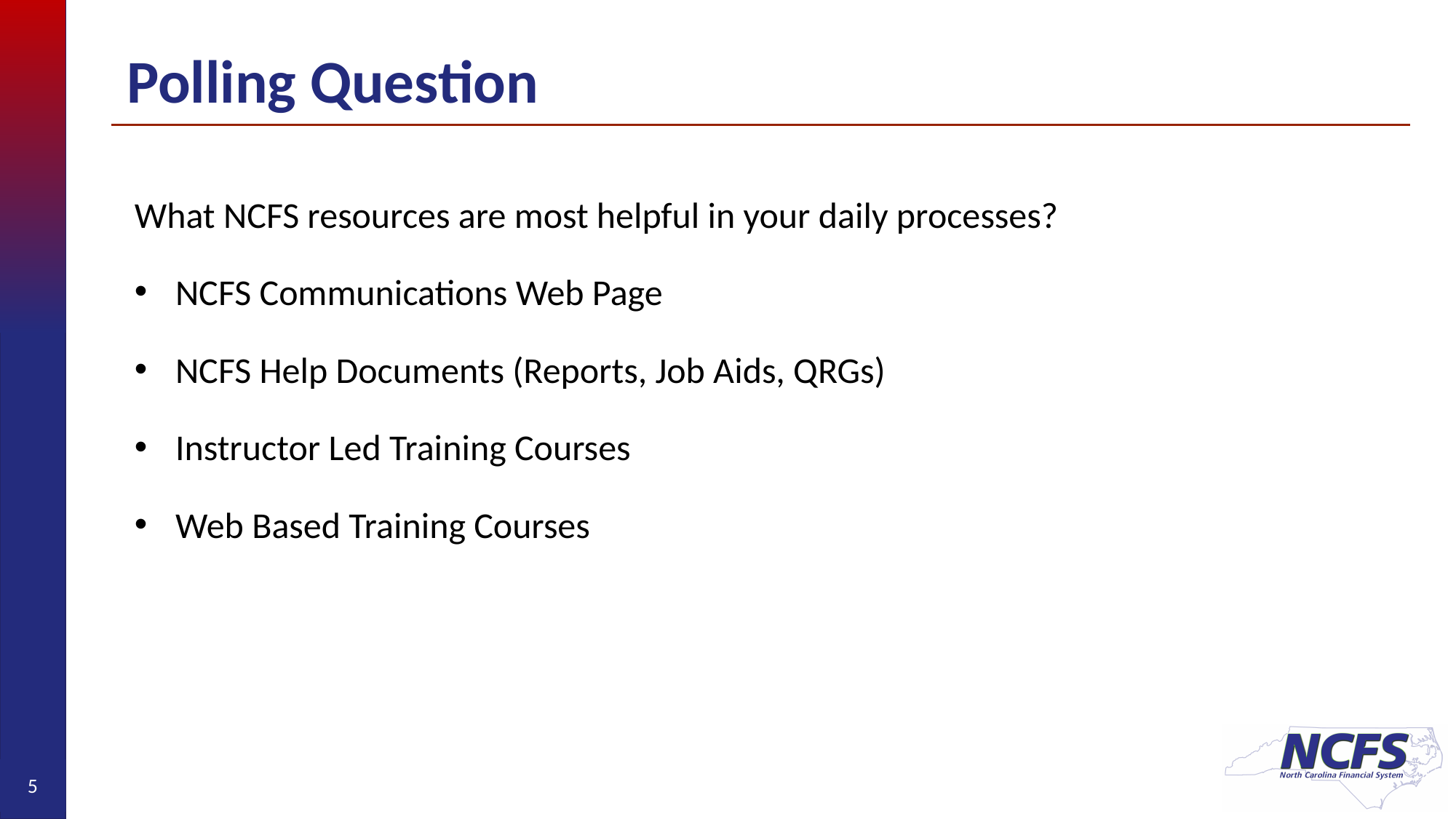

# Polling Question
What NCFS resources are most helpful in your daily processes?
NCFS Communications Web Page
NCFS Help Documents (Reports, Job Aids, QRGs)
Instructor Led Training Courses
Web Based Training Courses
5